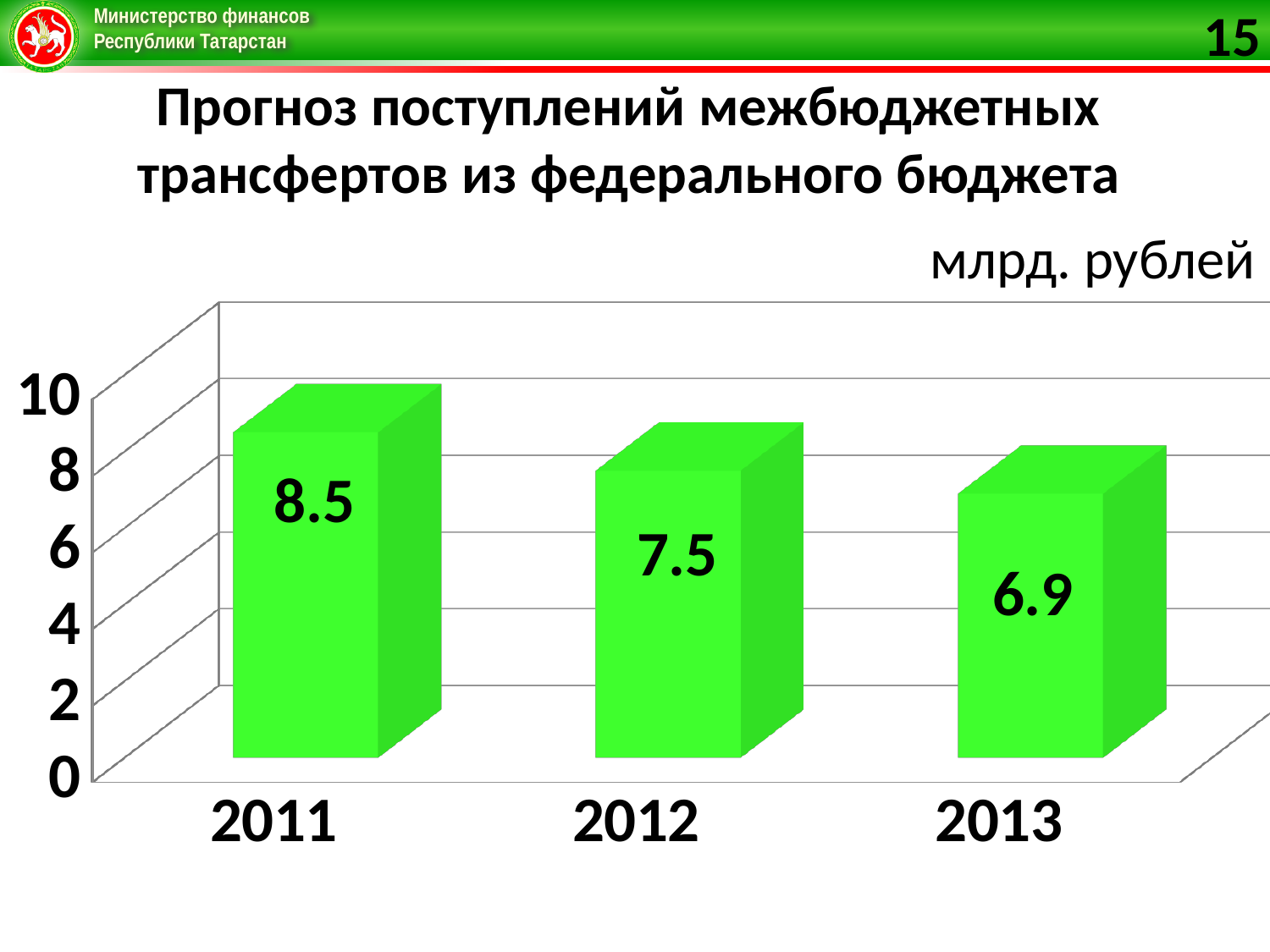

15
Прогноз поступлений межбюджетных трансфертов из федерального бюджета
млрд. рублей

[unsupported chart]